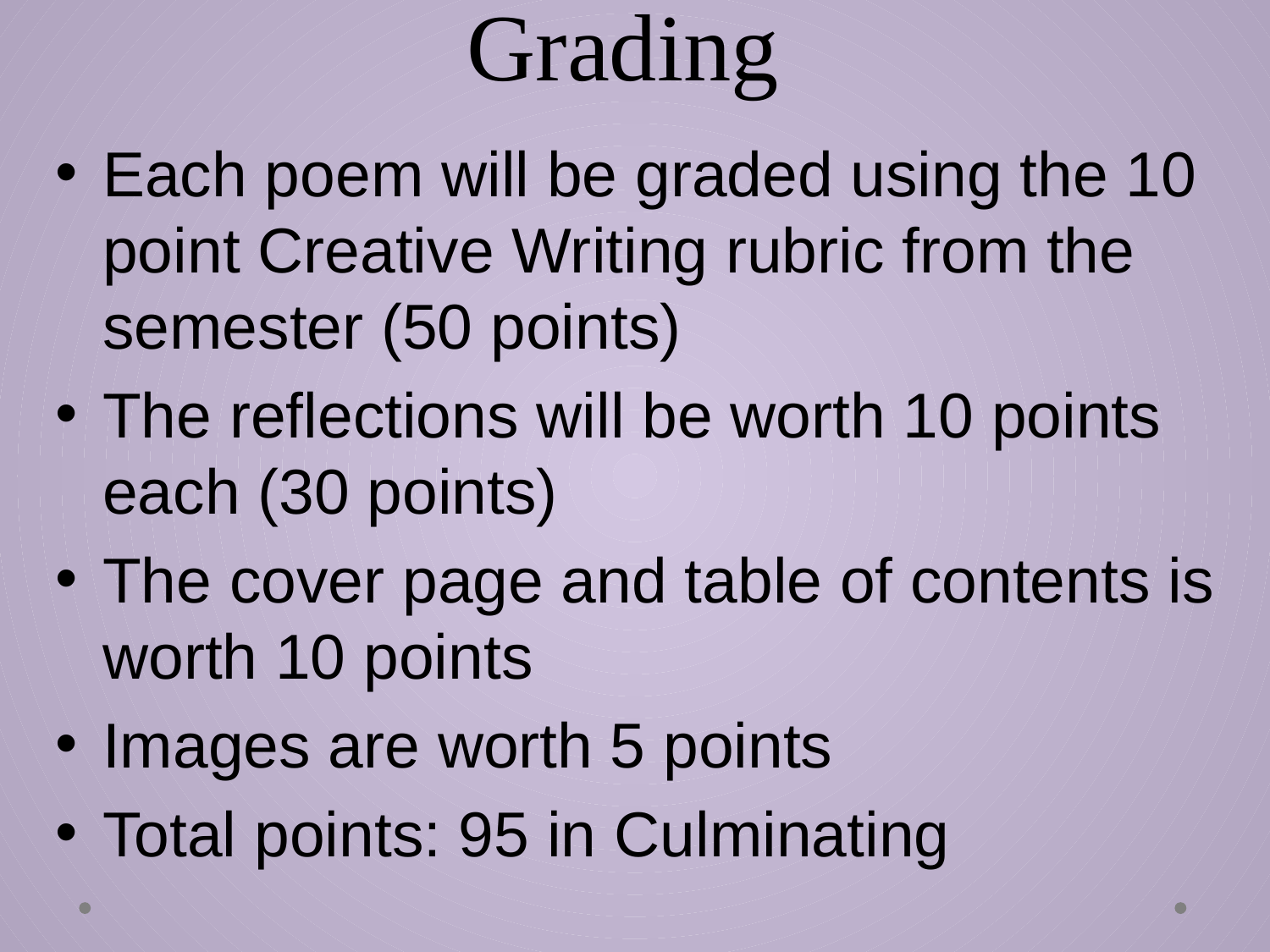

# Grading
Each poem will be graded using the 10 point Creative Writing rubric from the semester (50 points)
The reflections will be worth 10 points each (30 points)
The cover page and table of contents is worth 10 points
Images are worth 5 points
Total points: 95 in Culminating